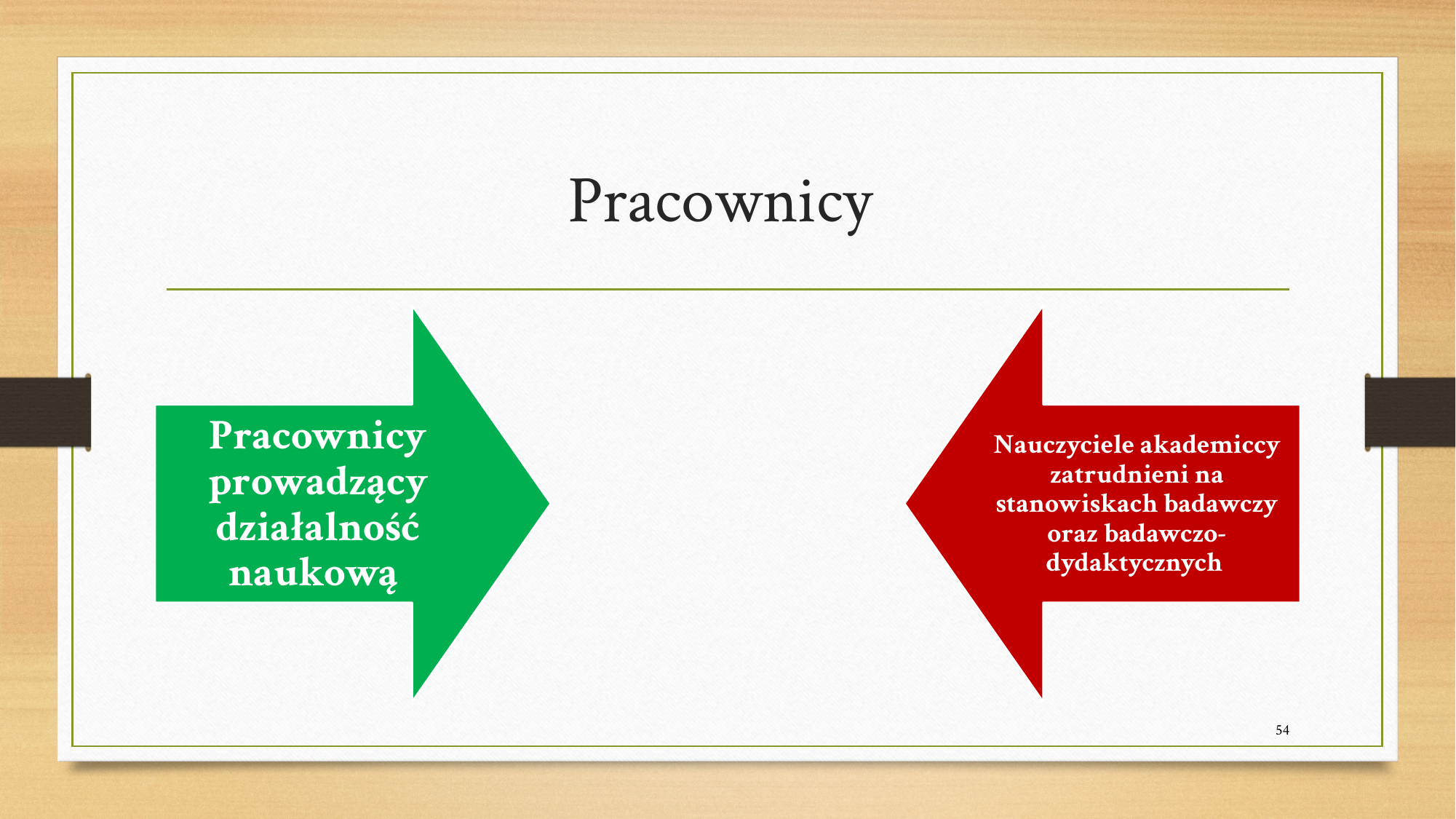

# Pracownicy
Pracownicy prowadzący działalność naukową
Nauczyciele akademiccy zatrudnieni na stanowiskach badawczy oraz badawczo-dydaktycznych
54